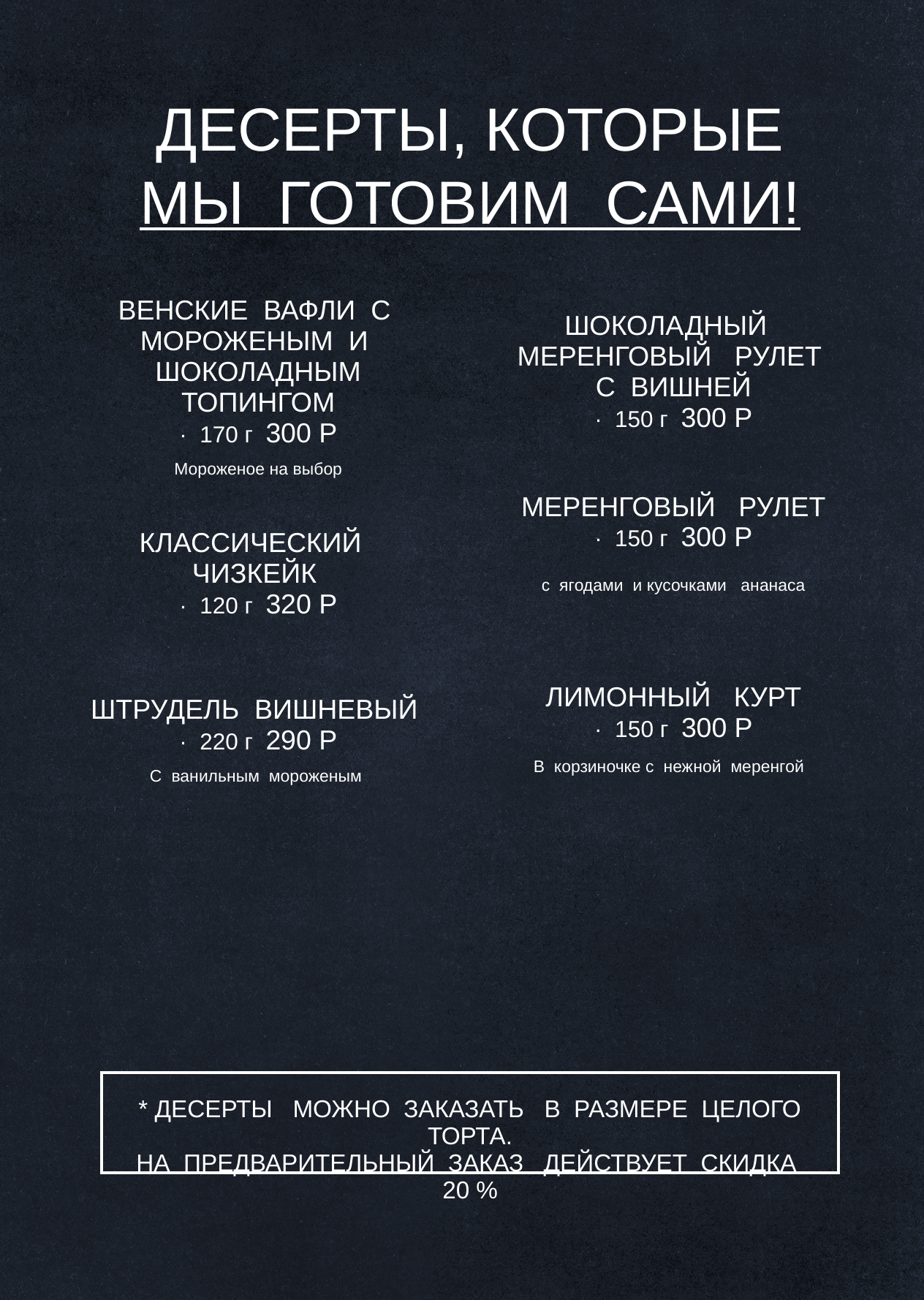

ДЕСЕРТЫ, КОТОРЫЕ
МЫ  ГОТОВИМ  САМИ!
| ВЕНСКИЕ ВАФЛИ С МОРОЖЕНЫМ И ШОКОЛАДНЫМ ТОПИНГОМ · 170 г 300 Р |
| --- |
| Мороженое на выбор |
|  |
| КЛАССИЧЕСКИЙ ЧИЗКЕЙК · 120 г 320 Р |
|  |
| ШТРУДЕЛЬ ВИШНЕВЫЙ · 220 г 290 Р |
| С ванильным мороженым |
| ШОКОЛАДНЫЙ МЕРЕНГОВЫЙ РУЛЕТ С ВИШНЕЙ · 150 г 300 Р |
| --- |
|  |
| МЕРЕНГОВЫЙ РУЛЕТ · 150 г 300 Р |
| с ягодами и кусочками ананаса |
|  |
| ЛИМОННЫЙ КУРТ · 150 г 300 Р |
| В корзиночке с нежной меренгой |
|  |
| --- |
| \* ДЕСЕРТЫ МОЖНО ЗАКАЗАТЬ В РАЗМЕРЕ ЦЕЛОГО ТОРТА. НА ПРЕДВАРИТЕЛЬНЫЙ ЗАКАЗ ДЕЙСТВУЕТ СКИДКА 20 % |
| --- |